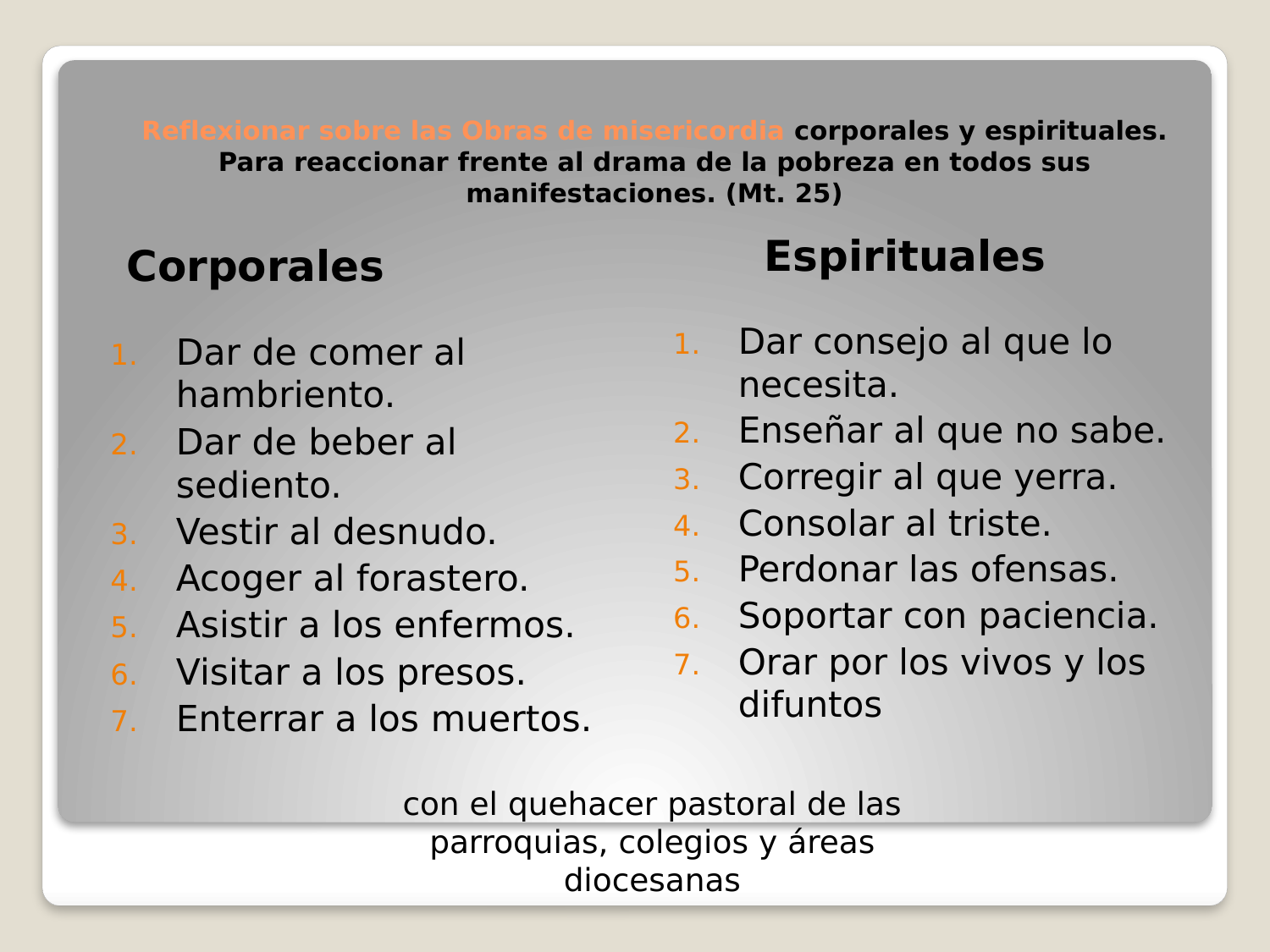

# Reflexionar sobre las Obras de misericordia corporales y espirituales. Para reaccionar frente al drama de la pobreza en todos sus manifestaciones. (Mt. 25)
Espirituales
Corporales
Dar consejo al que lo necesita.
Enseñar al que no sabe.
Corregir al que yerra.
Consolar al triste.
Perdonar las ofensas.
Soportar con paciencia.
Orar por los vivos y los difuntos

Dar de comer al hambriento.
Dar de beber al sediento.
Vestir al desnudo.
Acoger al forastero.
Asistir a los enfermos.
Visitar a los presos.
Enterrar a los muertos.
con el quehacer pastoral de las parroquias, colegios y áreas diocesanas